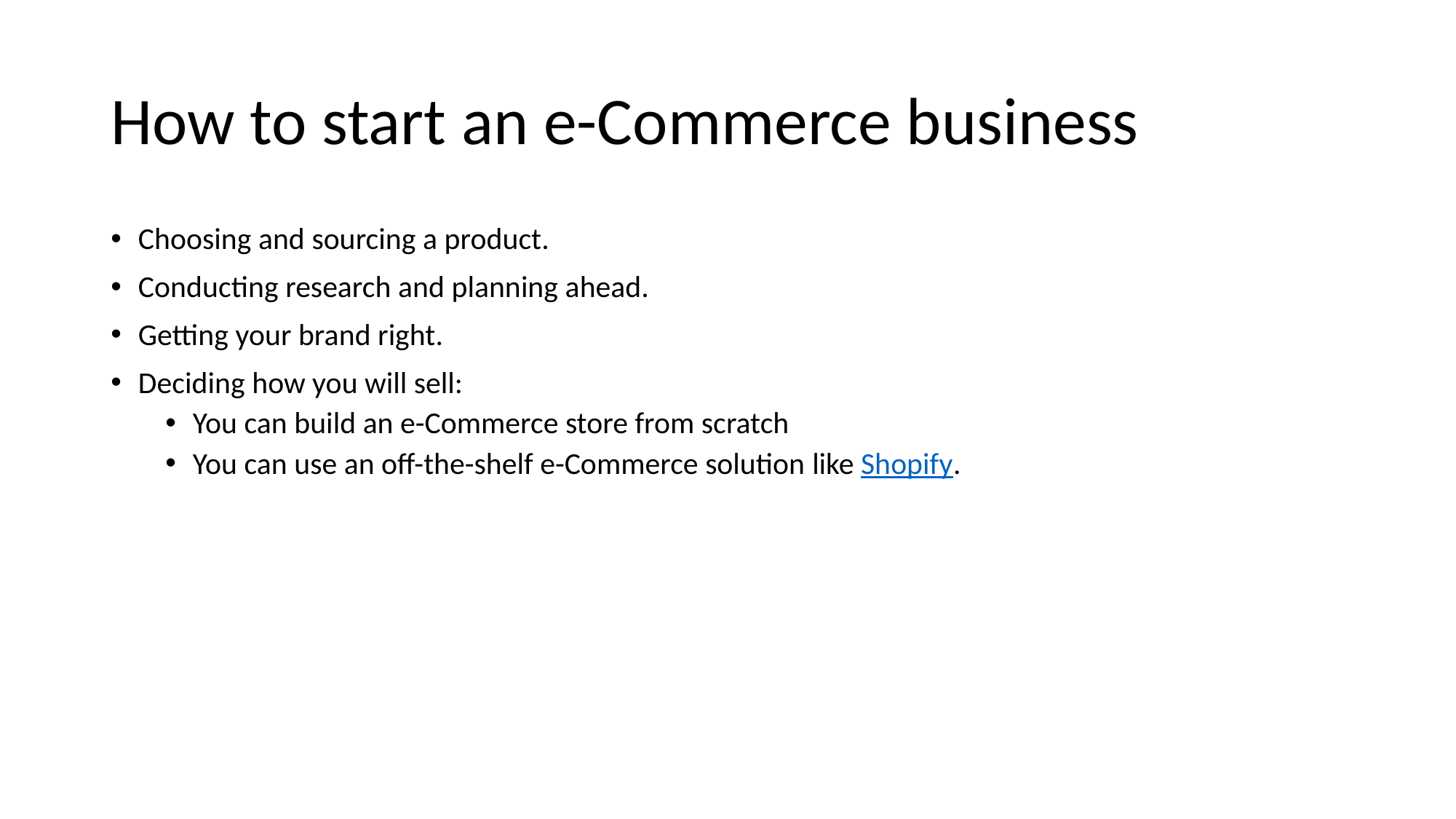

# How to start an e-Commerce business
Choosing and sourcing a product.
Conducting research and planning ahead.
Getting your brand right.
Deciding how you will sell:
You can build an e-Commerce store from scratch
You can use an off-the-shelf e-Commerce solution like Shopify.